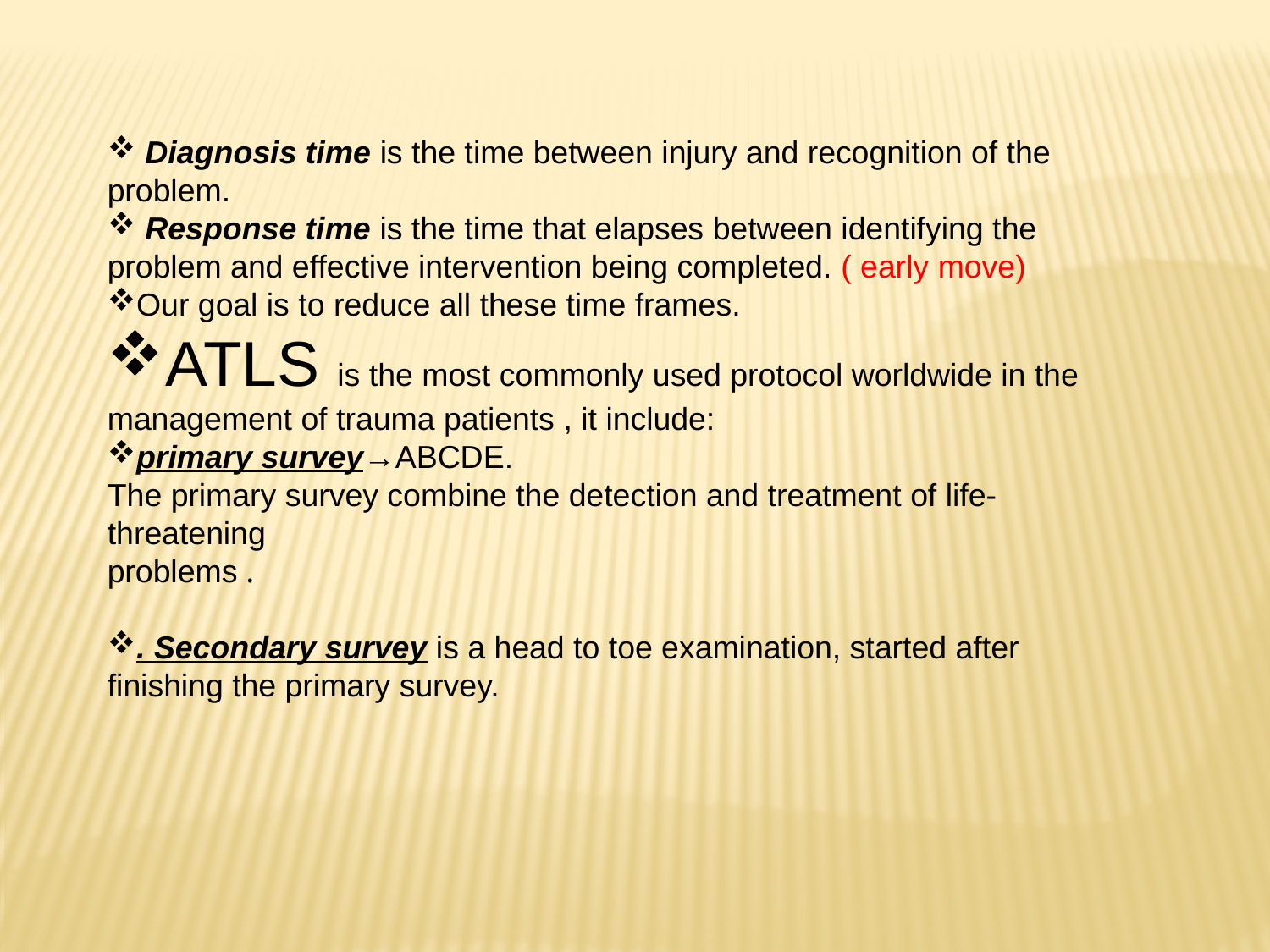

Diagnosis time is the time between injury and recognition of the problem.
 Response time is the time that elapses between identifying the problem and effective intervention being completed. ( early move)
Our goal is to reduce all these time frames.
ATLS  is the most commonly used protocol worldwide in the management of trauma patients , it include:
primary survey→ABCDE.
The primary survey combine the detection and treatment of life-threatening
  . problems

. Secondary survey is a head to toe examination, started after finishing the primary survey.